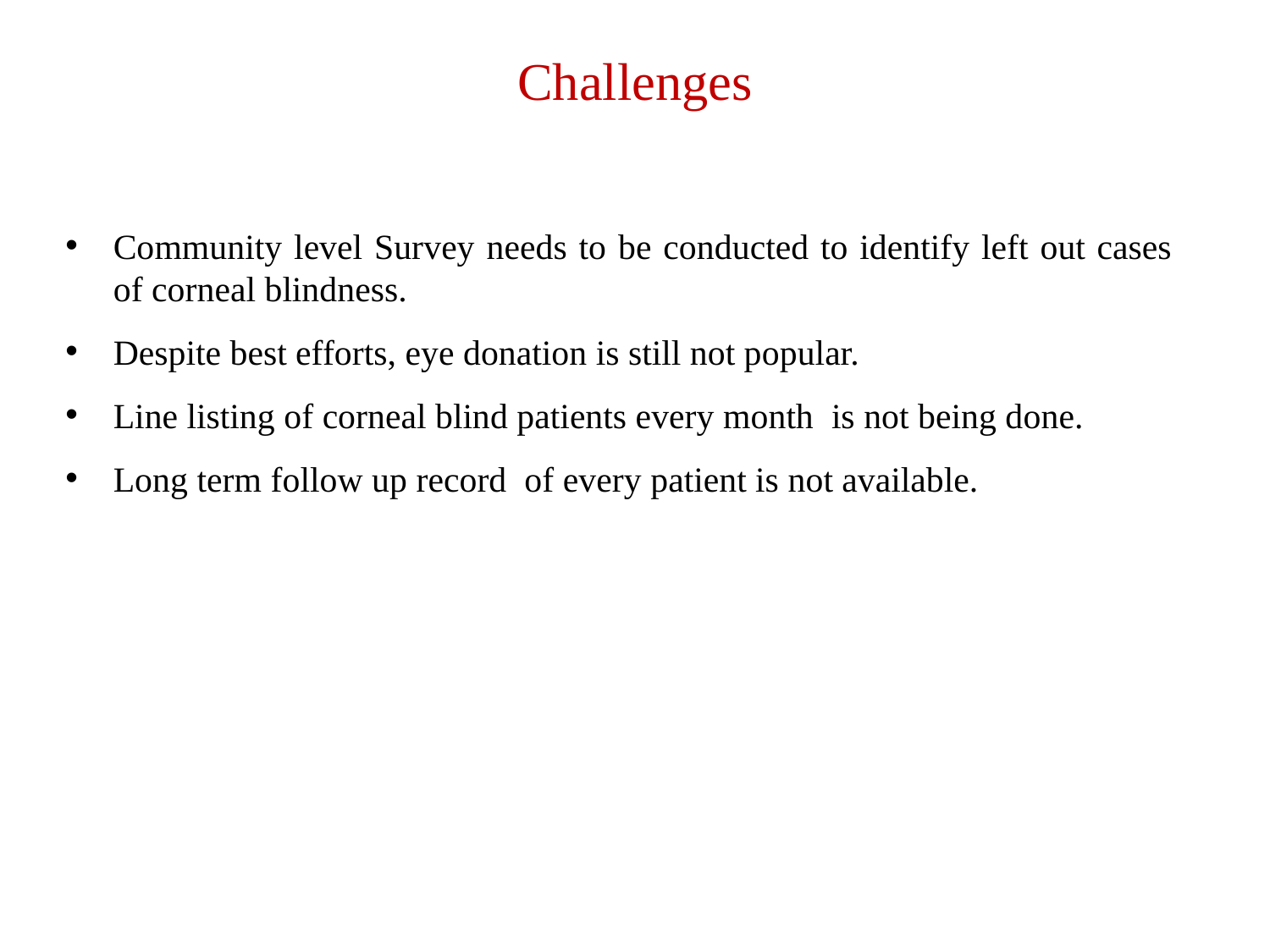

# Challenges

Community level Survey needs to be conducted to identify left out cases of corneal blindness.
Despite best efforts, eye donation is still not popular.
Line listing of corneal blind patients every month  is not being done.
Long term follow up record  of every patient is not available.